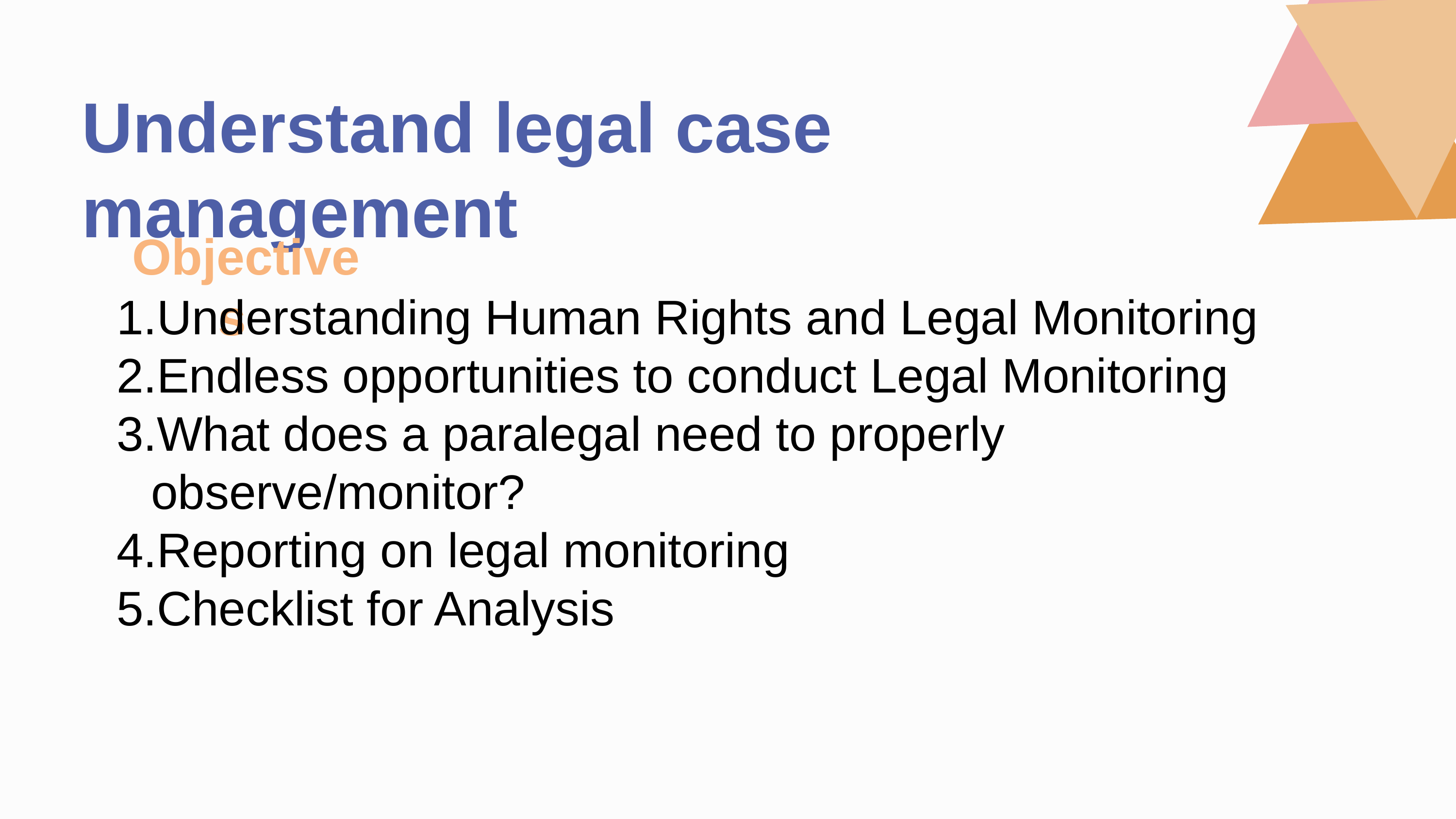

Understand legal case management

Objectives

Understanding Human Rights and Legal Monitoring
Endless opportunities to conduct Legal Monitoring
What does a paralegal need to properly observe/monitor?
Reporting on legal monitoring
Checklist for Analysis